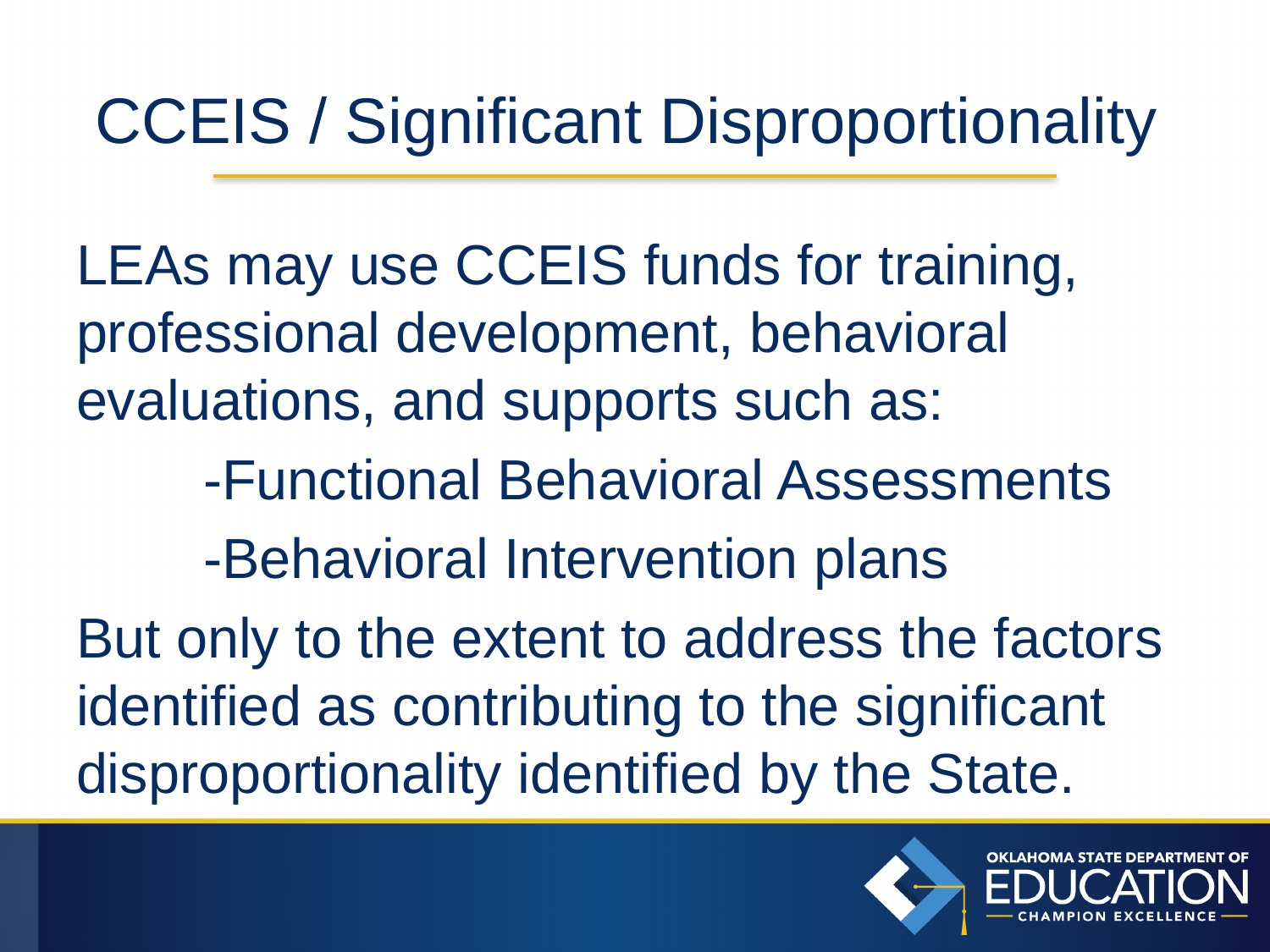

# CCEIS / Significant Disproportionality
LEAs may use CCEIS funds for training, professional development, behavioral evaluations, and supports such as:
	-Functional Behavioral Assessments
	-Behavioral Intervention plans
But only to the extent to address the factors identified as contributing to the significant disproportionality identified by the State.